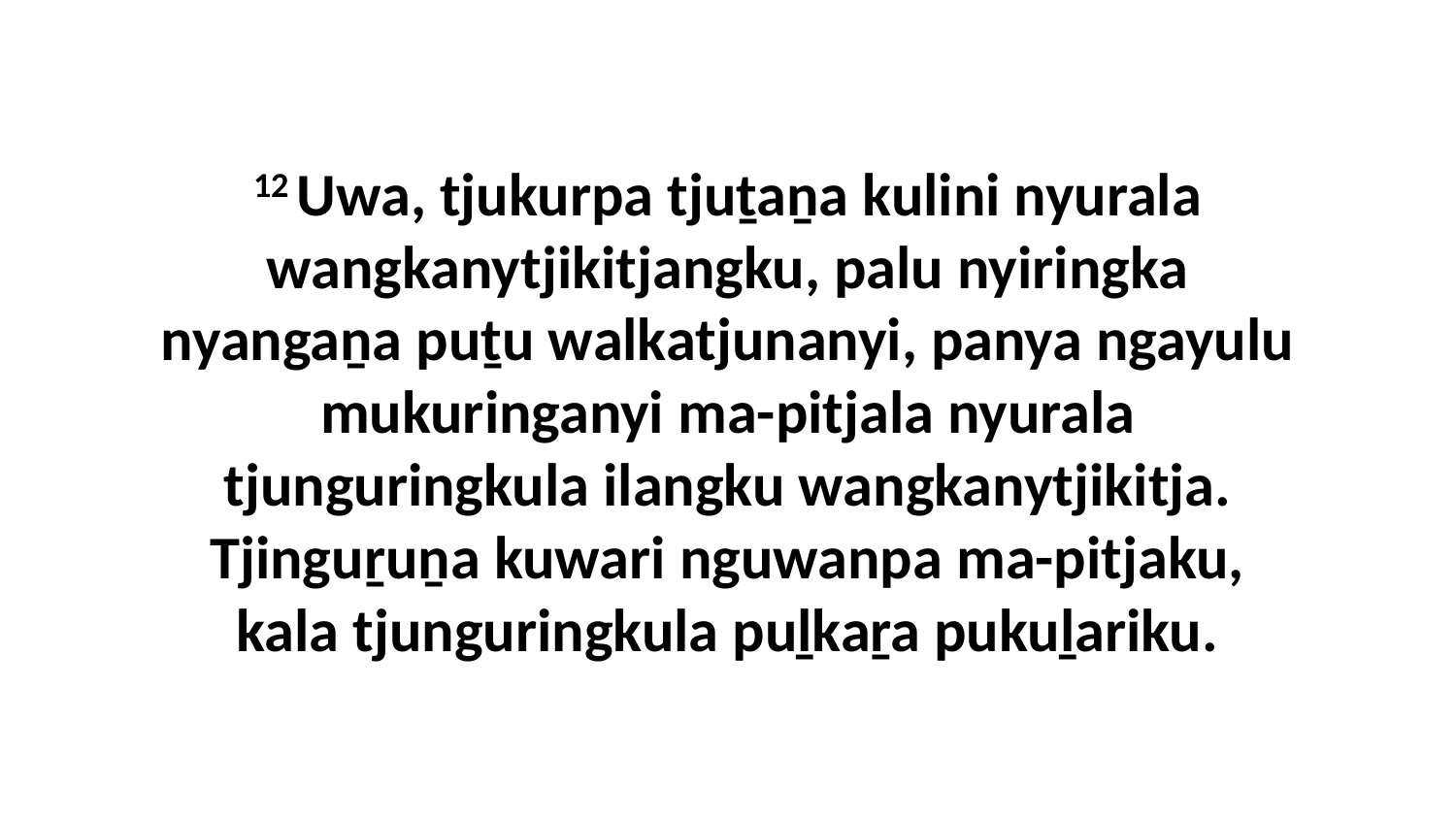

12 Uwa, tjukurpa tjuṯaṉa kulini nyurala wangkanytjikitjangku, palu nyiringka nyangaṉa puṯu walkatjunanyi, panya ngayulu mukuringanyi ma-pitjala nyurala tjunguringkula ilangku wangkanytjikitja. Tjinguṟuṉa kuwari nguwanpa ma-pitjaku, kala tjunguringkula puḻkaṟa pukuḻariku.